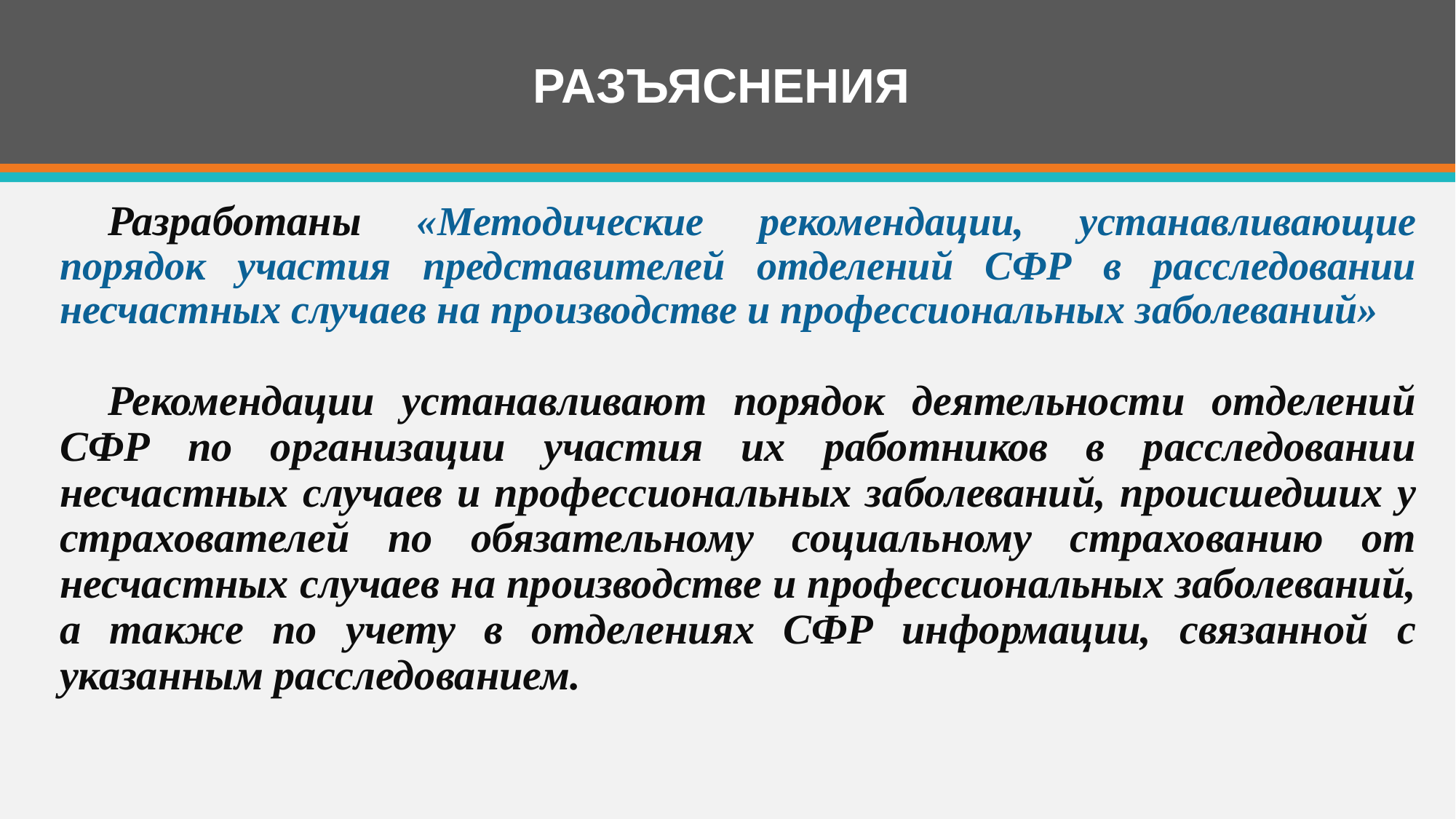

# РАЗЪЯСНЕНИЯ
Разработаны «Методические рекомендации, устанавливающие порядок участия представителей отделений СФР в расследовании несчастных случаев на производстве и профессиональных заболеваний»

Рекомендации устанавливают порядок деятельности отделений СФР по организации участия их работников в расследовании несчастных случаев и профессиональных заболеваний, происшедших у страхователей по обязательному социальному страхованию от несчастных случаев на производстве и профессиональных заболеваний, а также по учету в отделениях СФР информации, связанной с указанным расследованием.